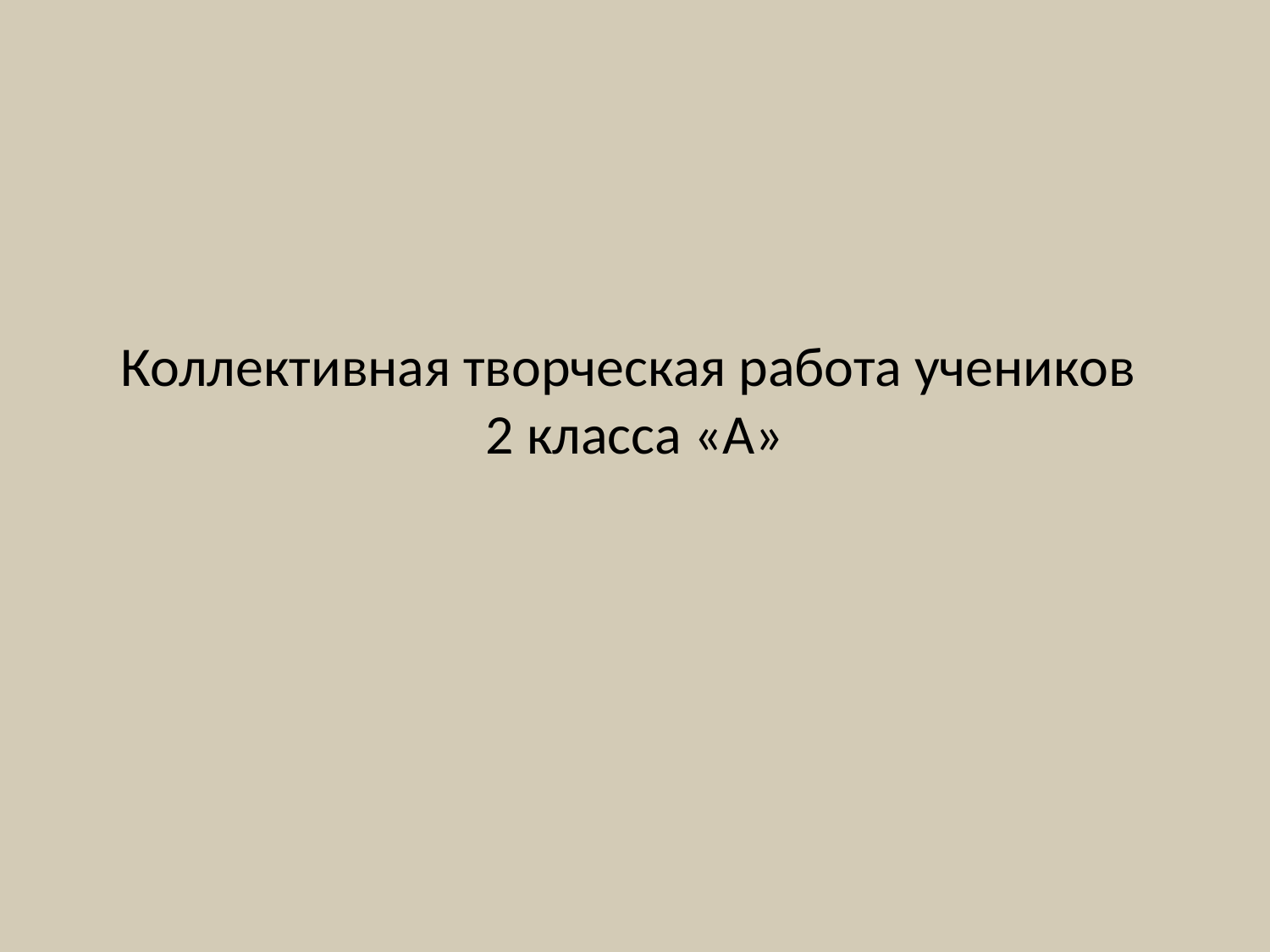

# Коллективная творческая работа учеников 2 класса «А»